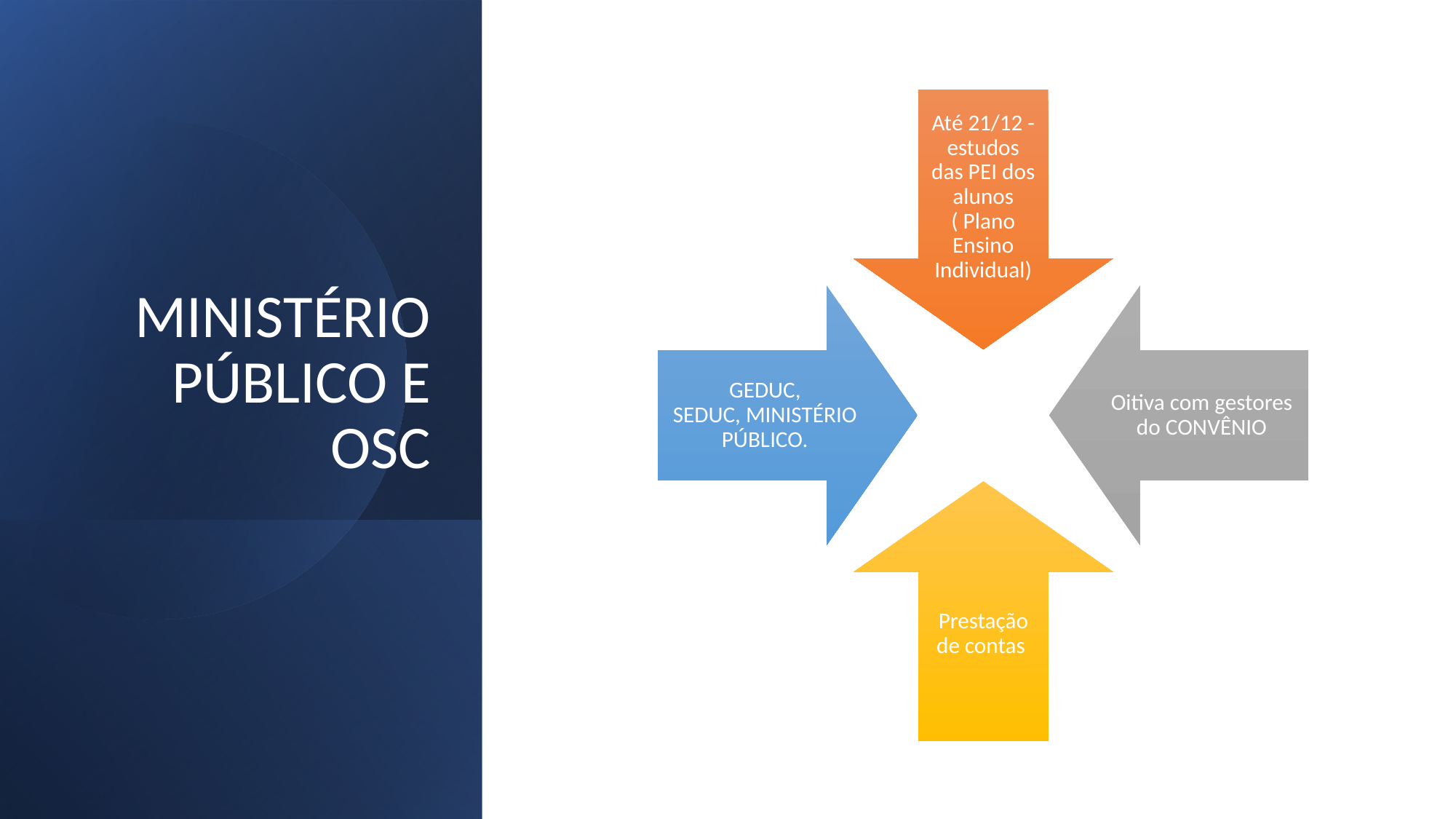

Até 21/12 - estudos das PEI dos alunos ( Plano Ensino Individual)
Oitiva com gestores do CONVÊNIO
Prestação de contas
GEDUC, SEDUC, MINISTÉRIO PÚBLICO.

# MINISTÉRIO PÚBLICO E OSC